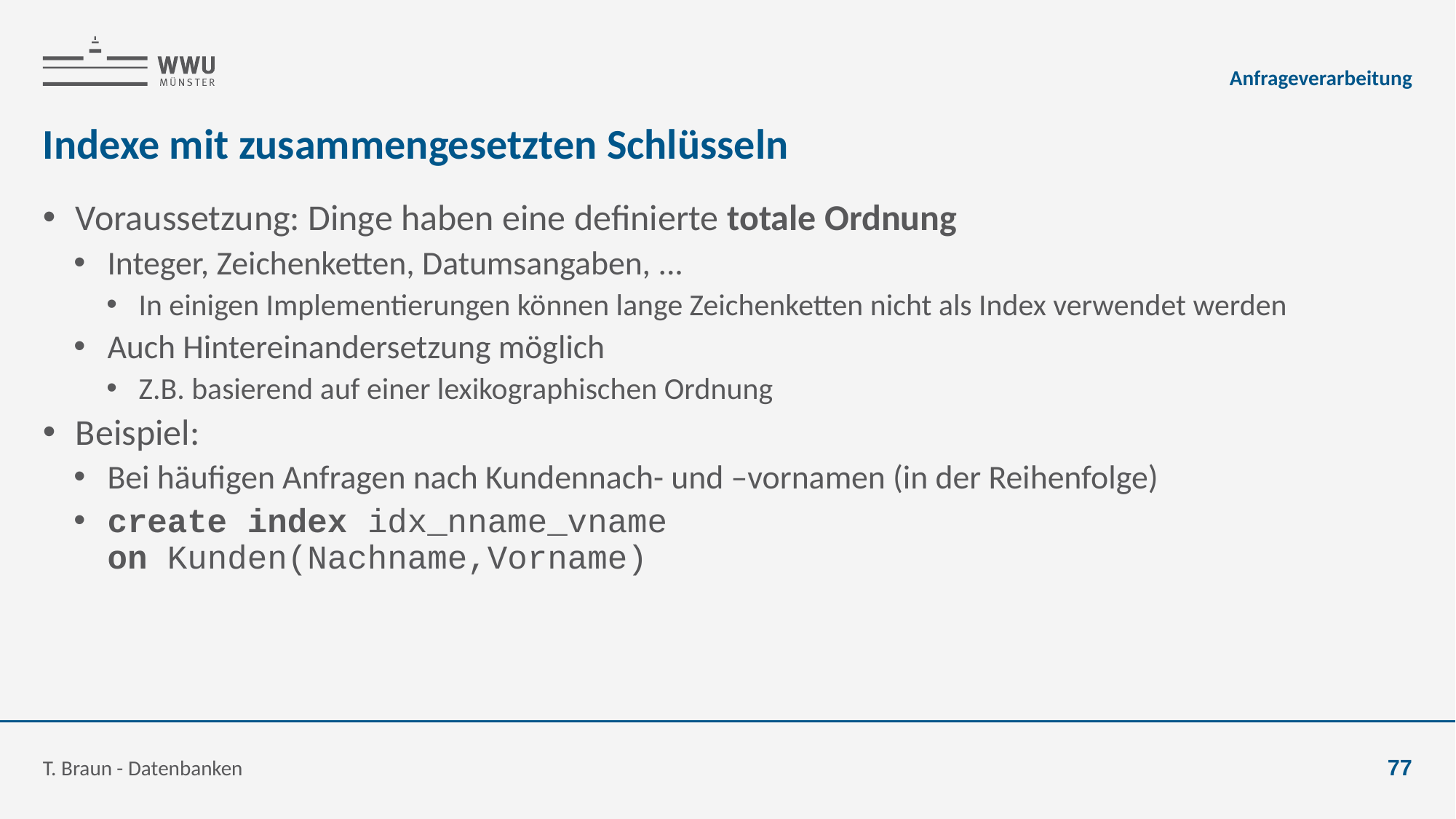

Anfrageverarbeitung
# Indexe mit zusammengesetzten Schlüsseln
Voraussetzung: Dinge haben eine definierte totale Ordnung
Integer, Zeichenketten, Datumsangaben, ...
In einigen Implementierungen können lange Zeichenketten nicht als Index verwendet werden
Auch Hintereinandersetzung möglich
Z.B. basierend auf einer lexikographischen Ordnung
Beispiel:
Bei häufigen Anfragen nach Kundennach- und –vornamen (in der Reihenfolge)
create index idx_nname_vname
on Kunden(Nachname,Vorname)

T. Braun - Datenbanken
77